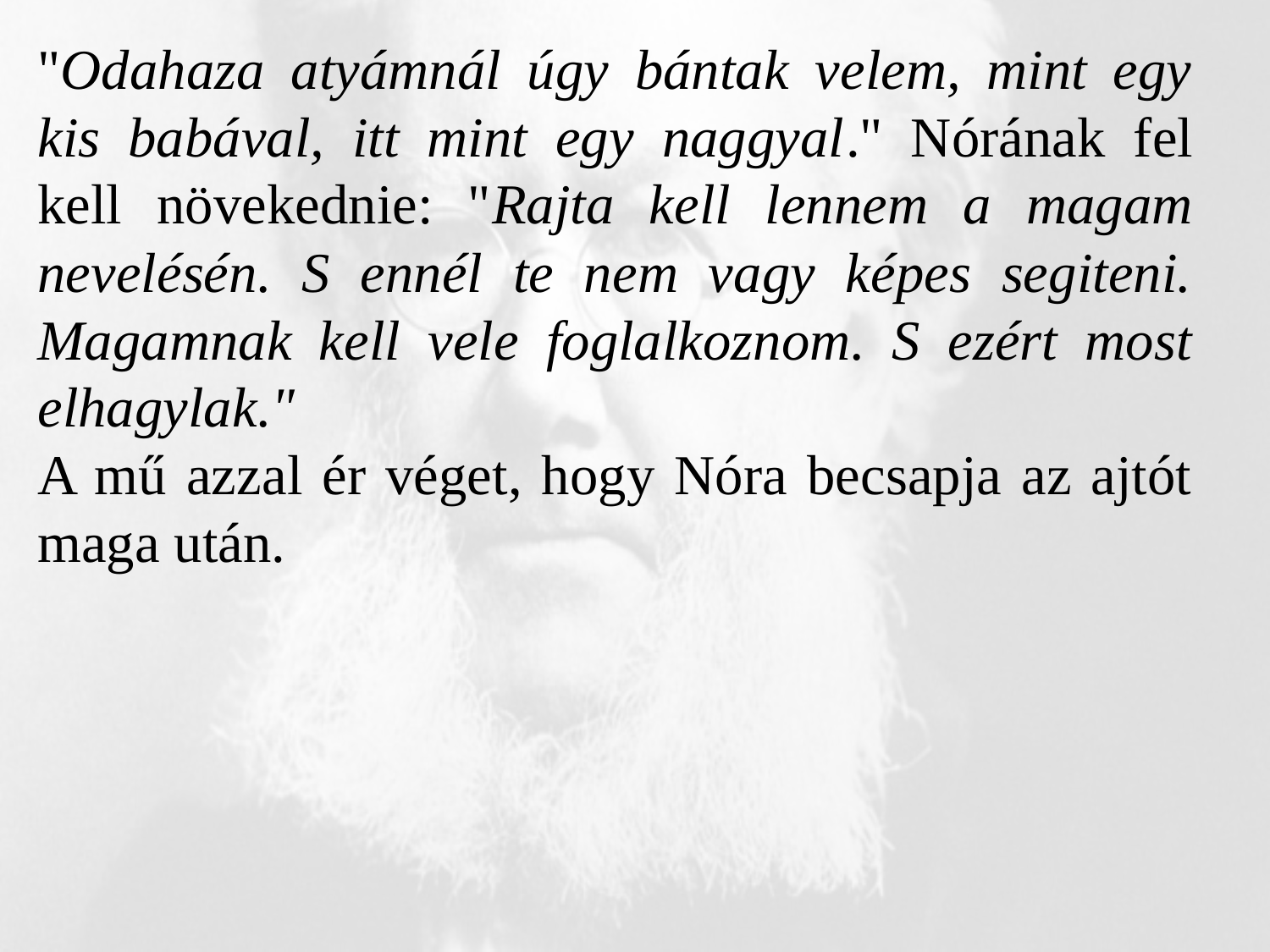

"Odahaza atyámnál úgy bántak velem, mint egy kis babával, itt mint egy naggyal." Nórának fel kell növekednie: "Rajta kell lennem a magam nevelésén. S ennél te nem vagy képes segiteni. Magamnak kell vele foglalkoznom. S ezért most elhagylak."
A mű azzal ér véget, hogy Nóra becsapja az ajtót maga után.